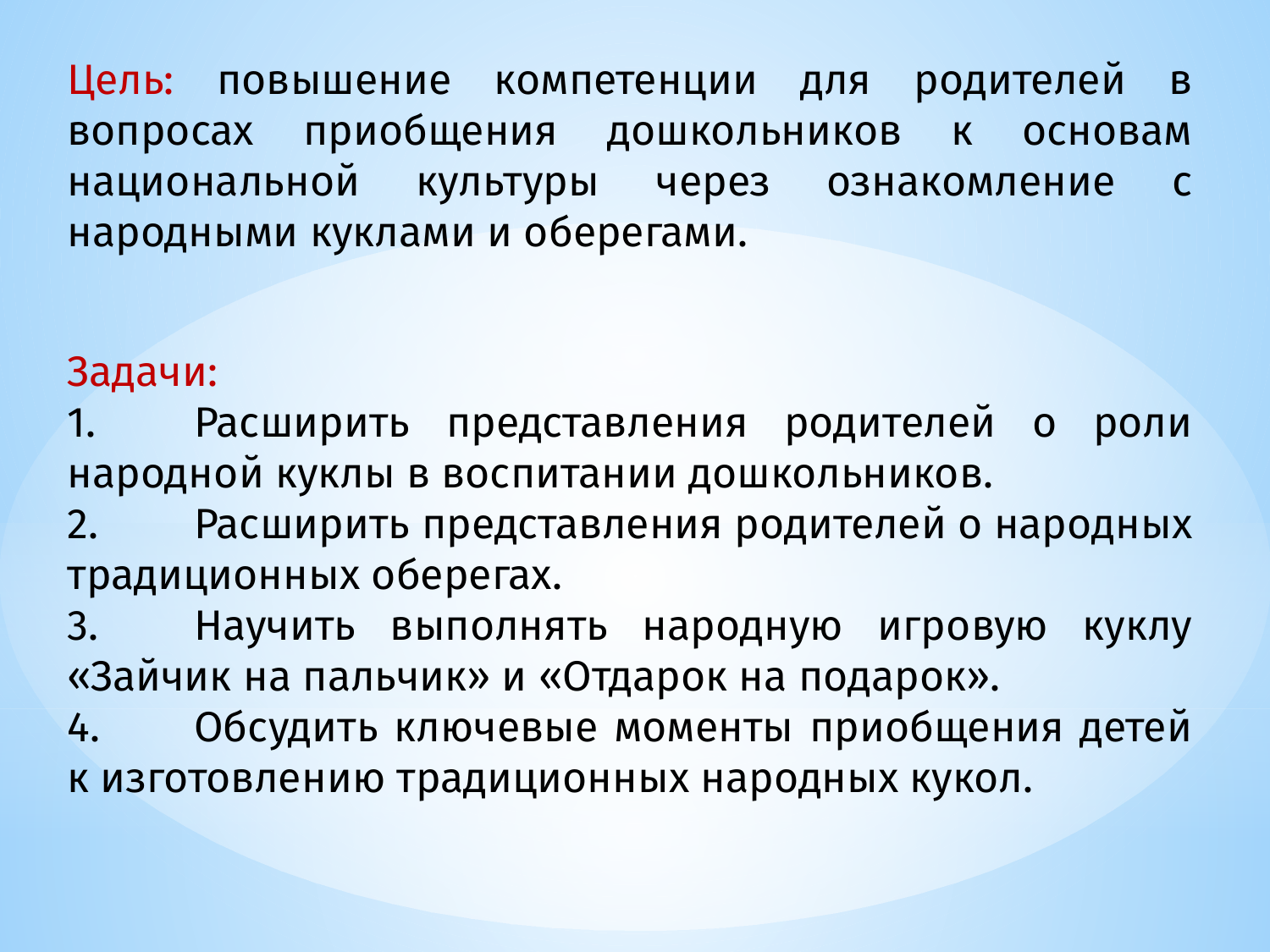

Цель: повышение компетенции для родителей в вопросах приобщения дошкольников к основам национальной культуры через ознакомление с народными куклами и оберегами.

Задачи:
1.	Расширить представления родителей о роли народной куклы в воспитании дошкольников.
2.	Расширить представления родителей о народных традиционных оберегах.
3.	Научить выполнять народную игровую куклу «Зайчик на пальчик» и «Отдарок на подарок».
4.	Обсудить ключевые моменты приобщения детей к изготовлению традиционных народных кукол.